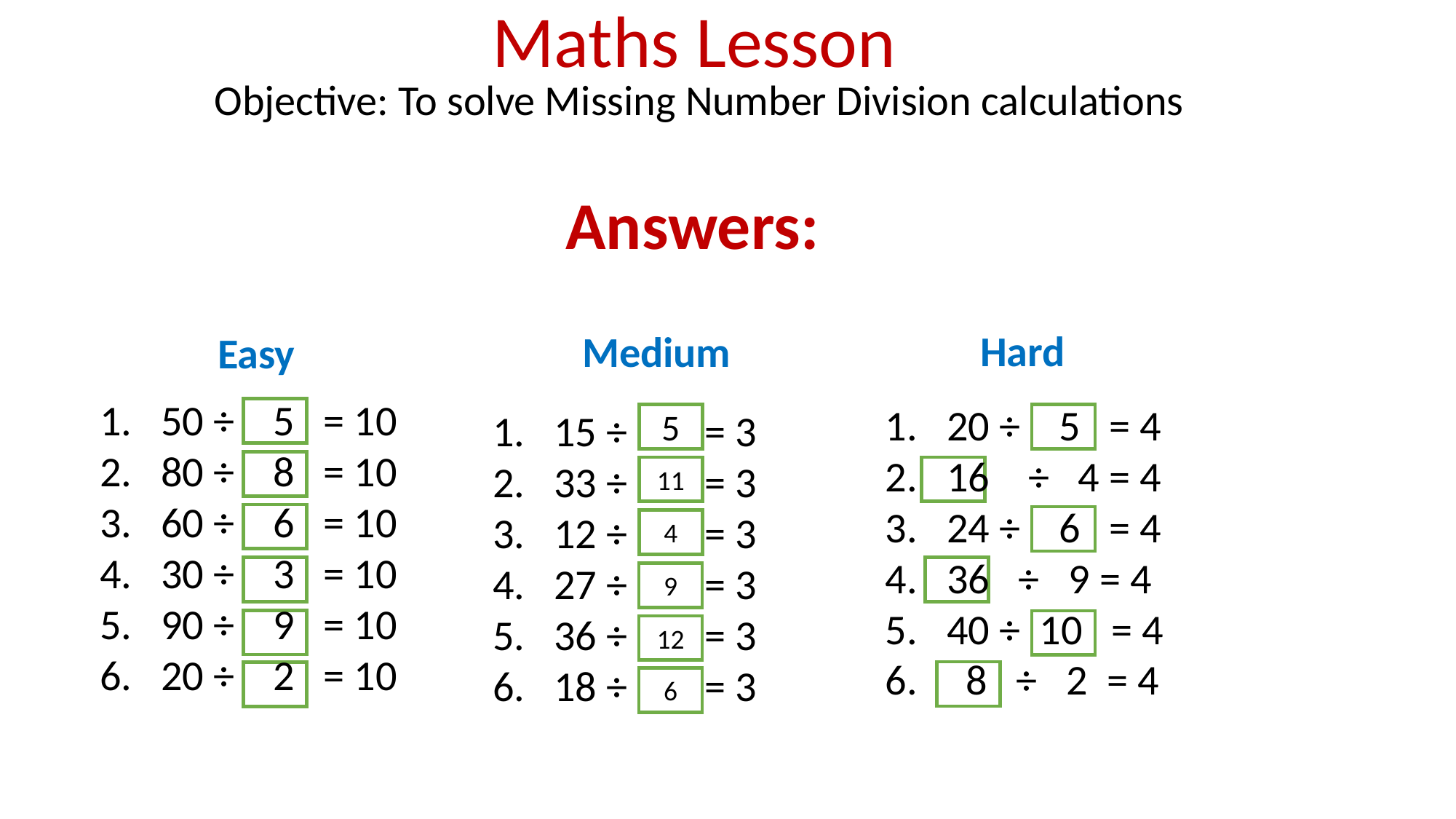

# Maths Lesson
Objective: To solve Missing Number Division calculations

Answers:
Hard
Medium
Easy
50 ÷    5   = 10
80 ÷    8   = 10
60 ÷    6   = 10
30 ÷    3   = 10
90 ÷    9   = 10
20 ÷    2   = 10

20 ÷    5   = 4
16    ÷   4 = 4
24 ÷    6   = 4
36   ÷   9 = 4
40 ÷  10   = 4
  8   ÷   2  = 4

15 ÷        = 3
33 ÷        = 3
12 ÷        = 3
27 ÷        = 3
36 ÷        = 3
18 ÷        = 3

5

11

4

9

12

6